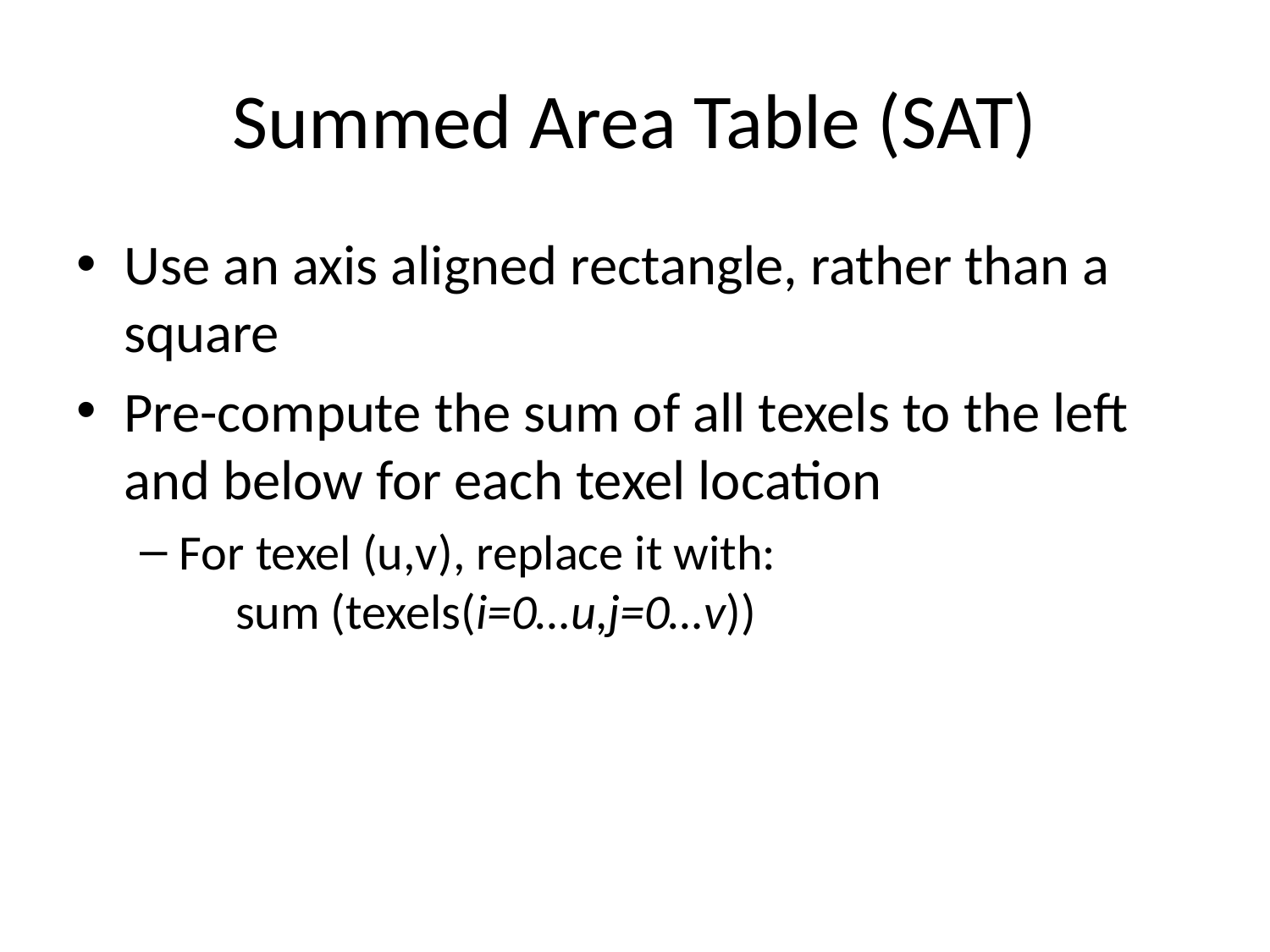

# Summed Area Table (SAT)
Use an axis aligned rectangle, rather than a square
Pre-compute the sum of all texels to the left and below for each texel location
For texel (u,v), replace it with:
     sum (texels(i=0…u,j=0…v))